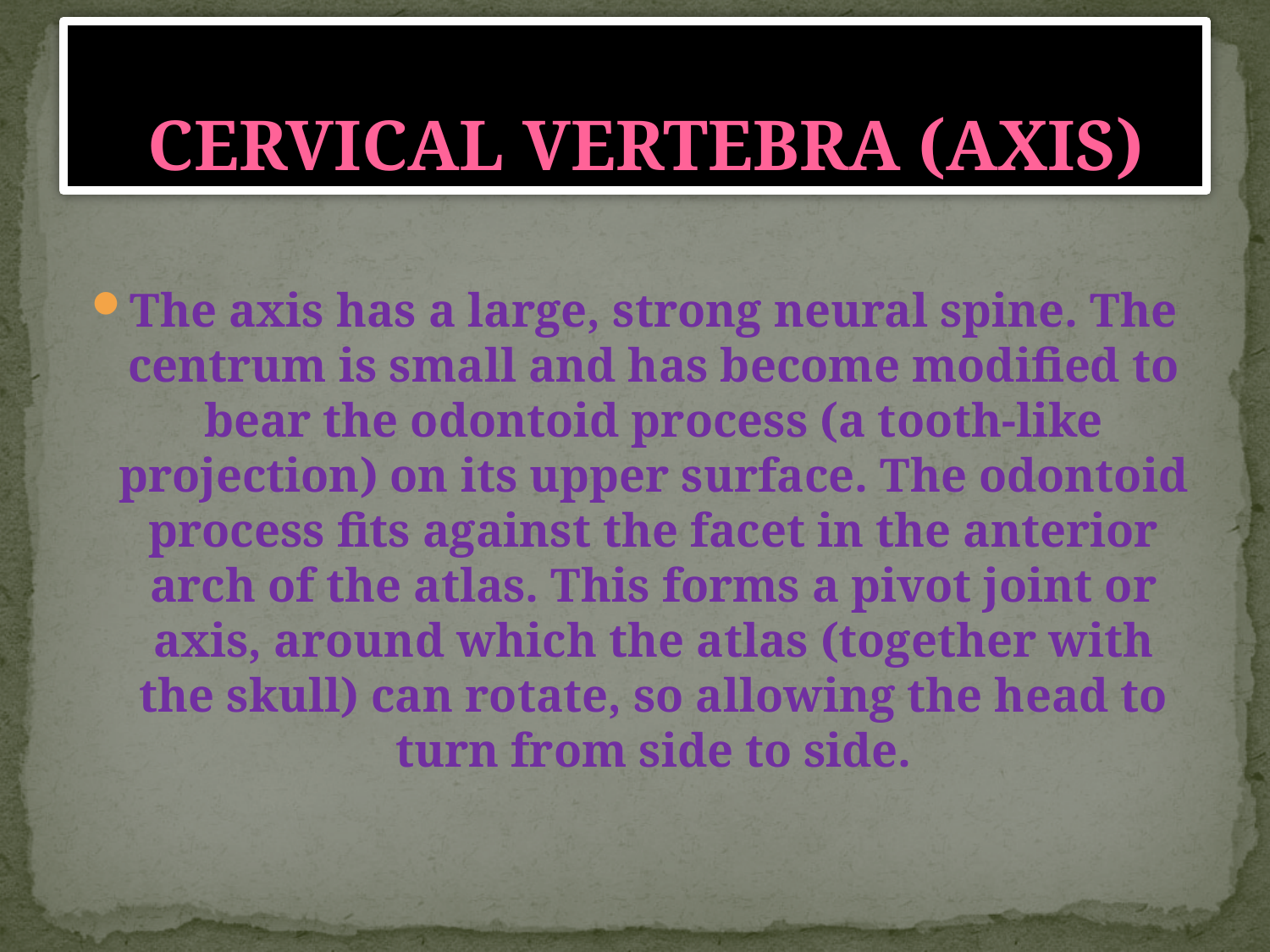

# CERVICAL VERTEBRA (AXIS)
The axis has a large, strong neural spine. The centrum is small and has become modified to bear the odontoid process (a tooth-like projection) on its upper surface. The odontoid process fits against the facet in the anterior arch of the atlas. This forms a pivot joint or axis, around which the atlas (together with the skull) can rotate, so allowing the head to turn from side to side.